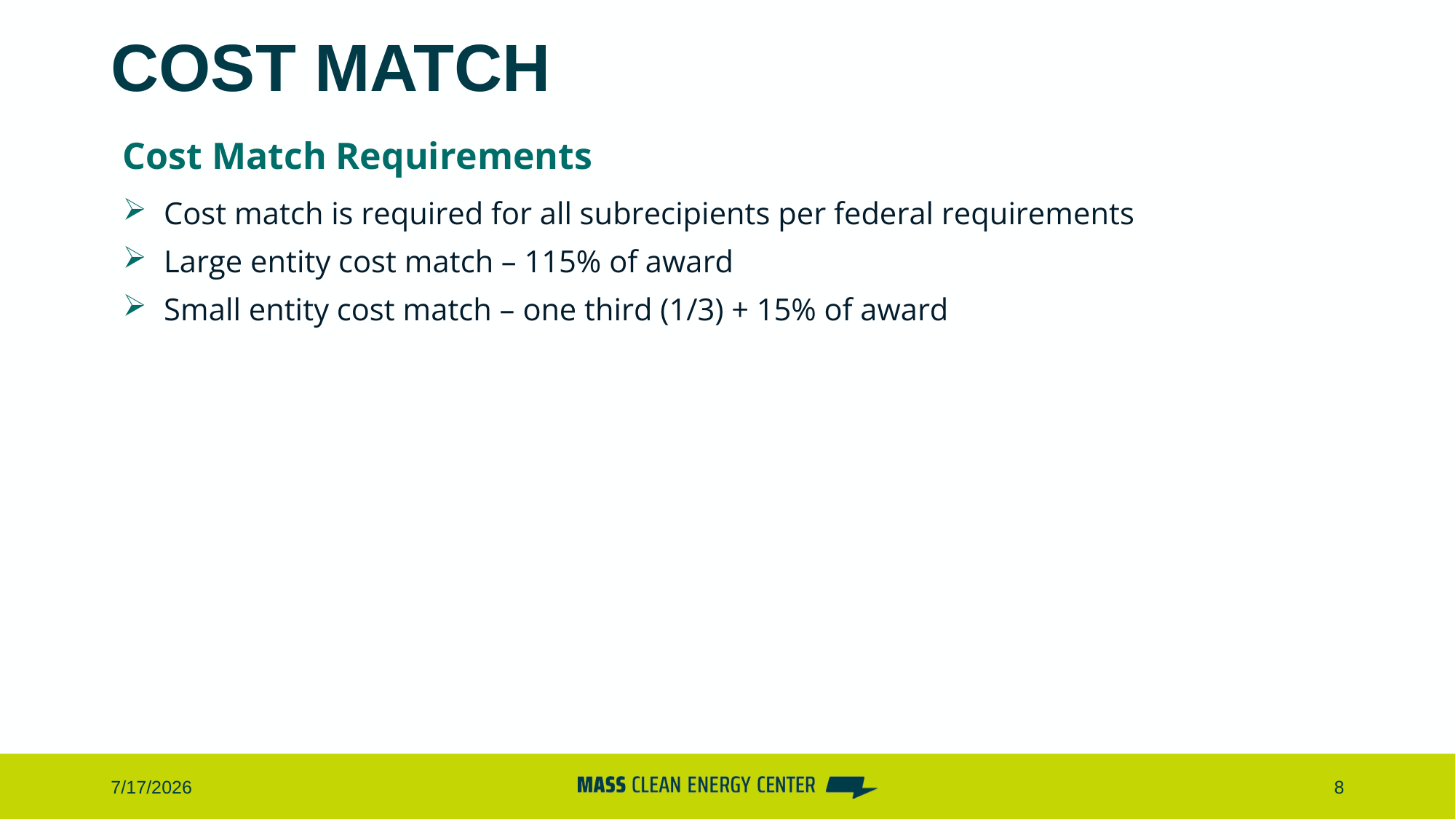

# Cost Match
Cost Match Requirements
Cost match is required for all subrecipients per federal requirements​
Large entity cost match – 115% of award​
Small entity cost match – one third (1/3) + 15% of award ​

7/17/2026
8